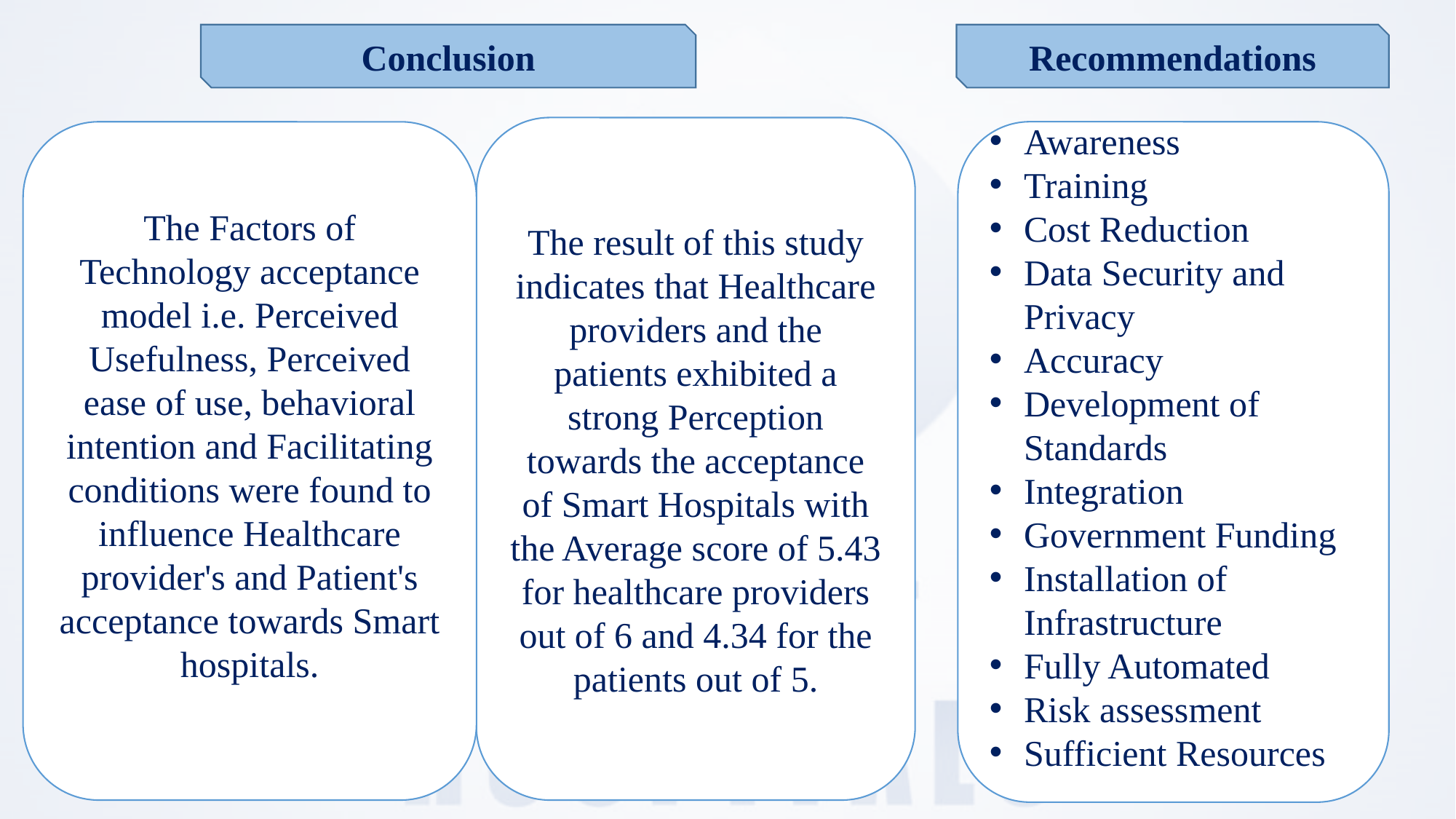

Conclusion
Recommendations
The result of this study indicates that Healthcare providers and the patients exhibited a strong Perception towards the acceptance of Smart Hospitals with the Average score of 5.43 for healthcare providers out of 6 and 4.34 for the patients out of 5.
The Factors of Technology acceptance model i.e. Perceived Usefulness, Perceived ease of use, behavioral intention and Facilitating conditions were found to influence Healthcare provider's and Patient's acceptance towards Smart hospitals.

Awareness
Training
Cost Reduction
Data Security and Privacy
Accuracy
Development of Standards
Integration
Government Funding
Installation of Infrastructure
Fully Automated
Risk assessment
Sufficient Resources